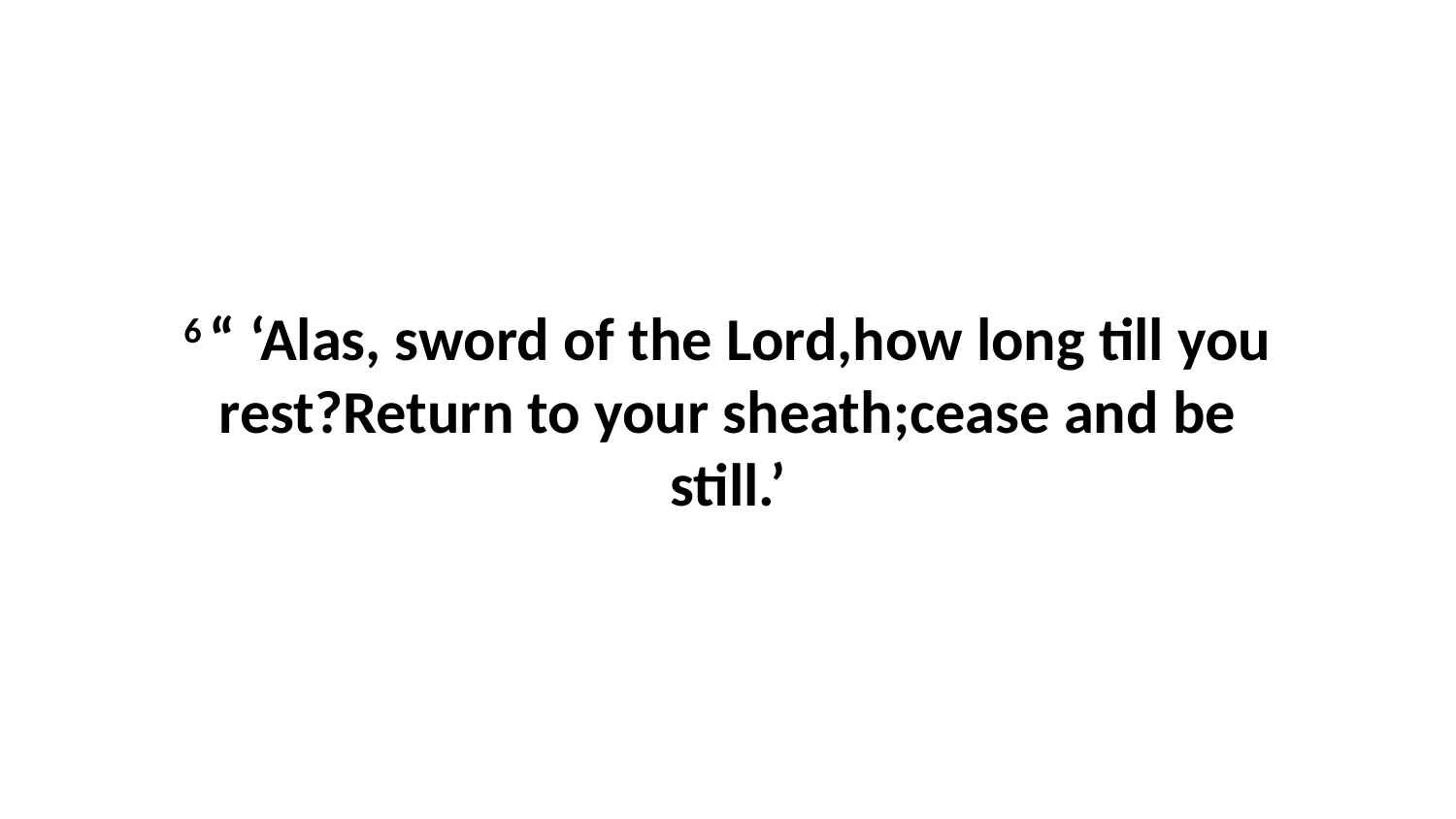

6 “ ‘Alas, sword of the Lord,how long till you rest?Return to your sheath;cease and be still.’